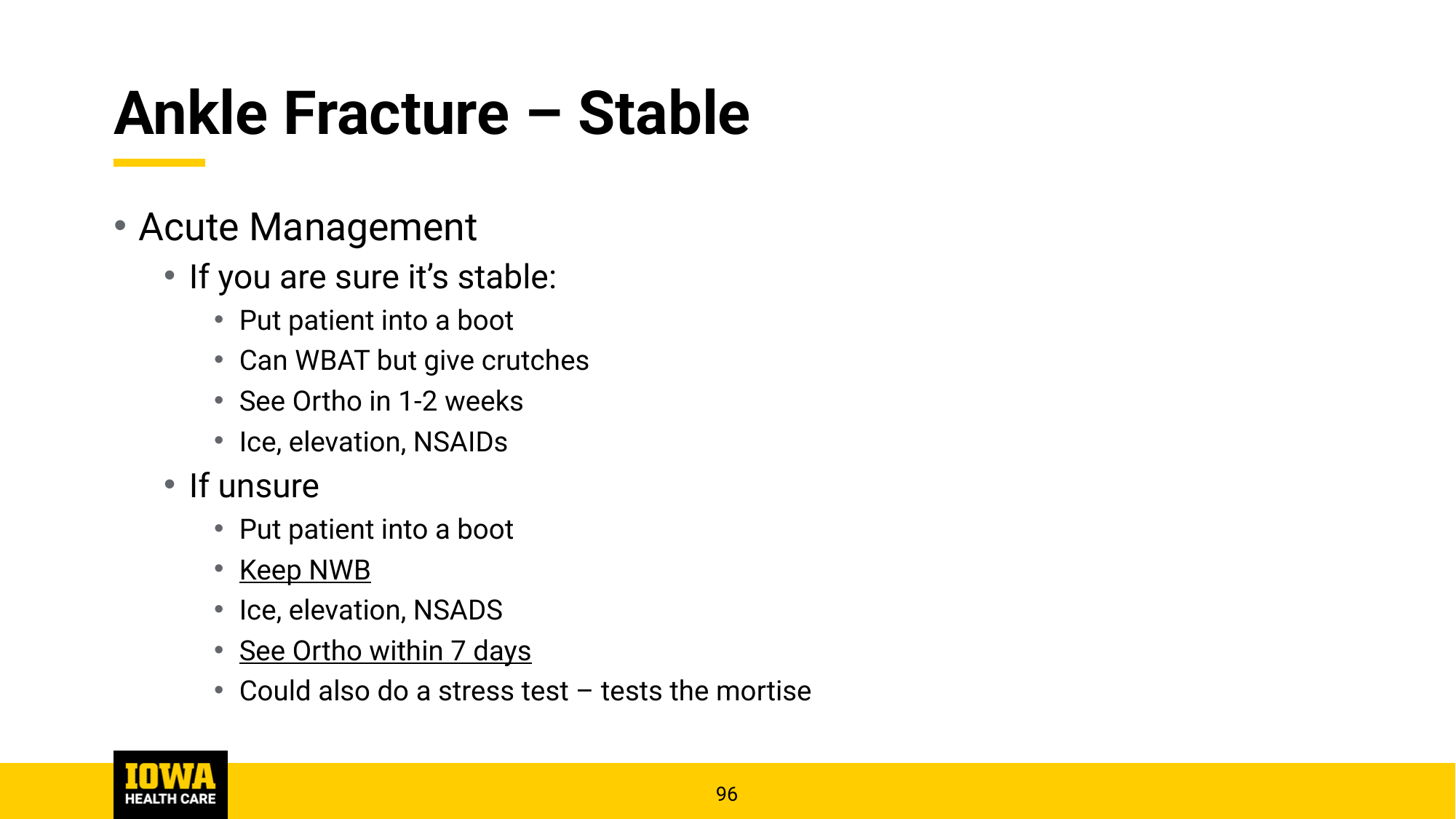

# Ankle Fracture – Stable
Acute Management
If you are sure it’s stable:
Put patient into a boot
Can WBAT but give crutches
See Ortho in 1-2 weeks
Ice, elevation, NSAIDs
If unsure
Put patient into a boot
Keep NWB
Ice, elevation, NSADS
See Ortho within 7 days
Could also do a stress test – tests the mortise